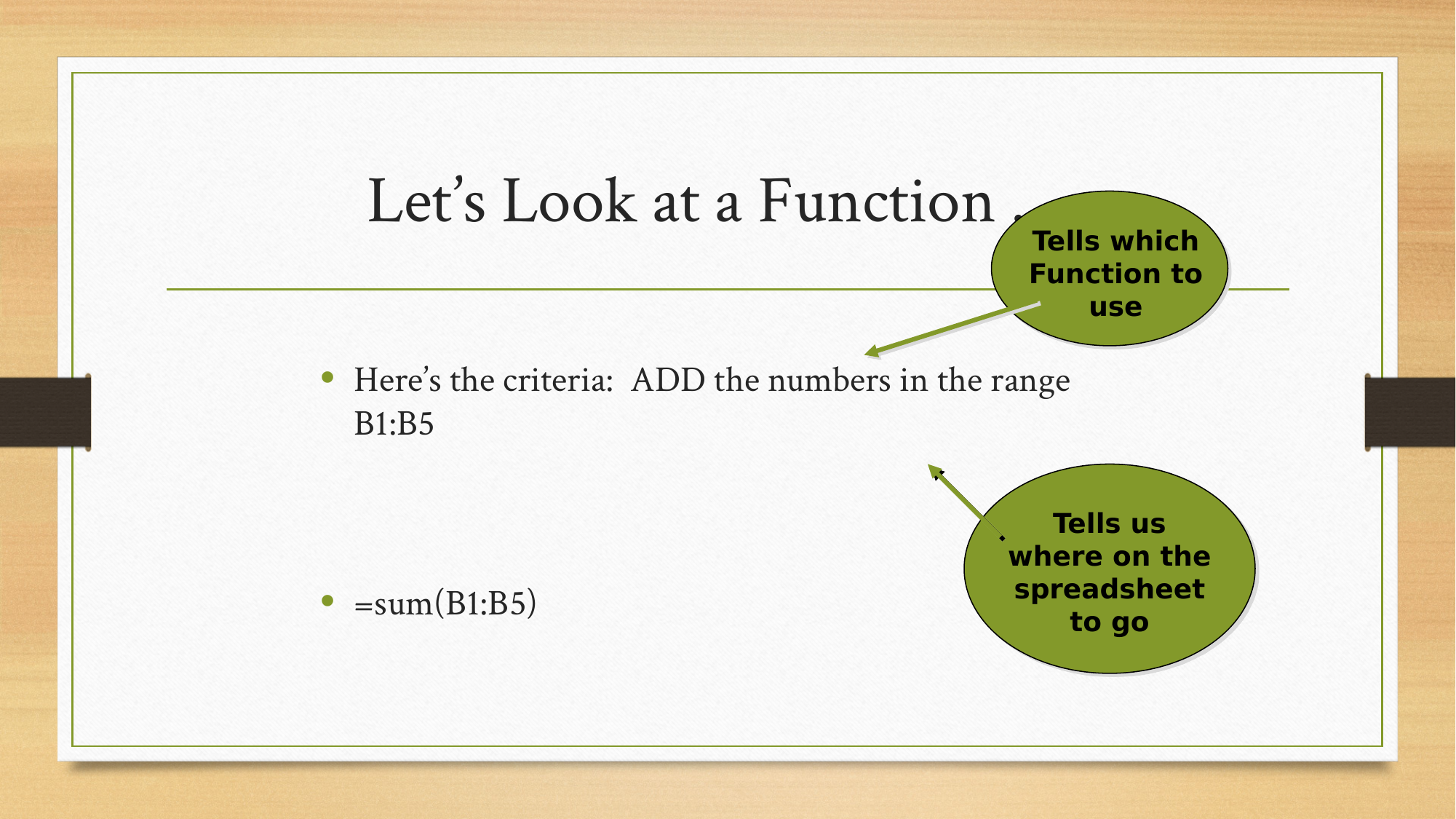

# Let’s Look at a Function . . .

Tells which Function to use

Here’s the criteria:  ADD the numbers in the range B1:B5

=sum(B1:B5)

Tells us where on the spreadsheet to go